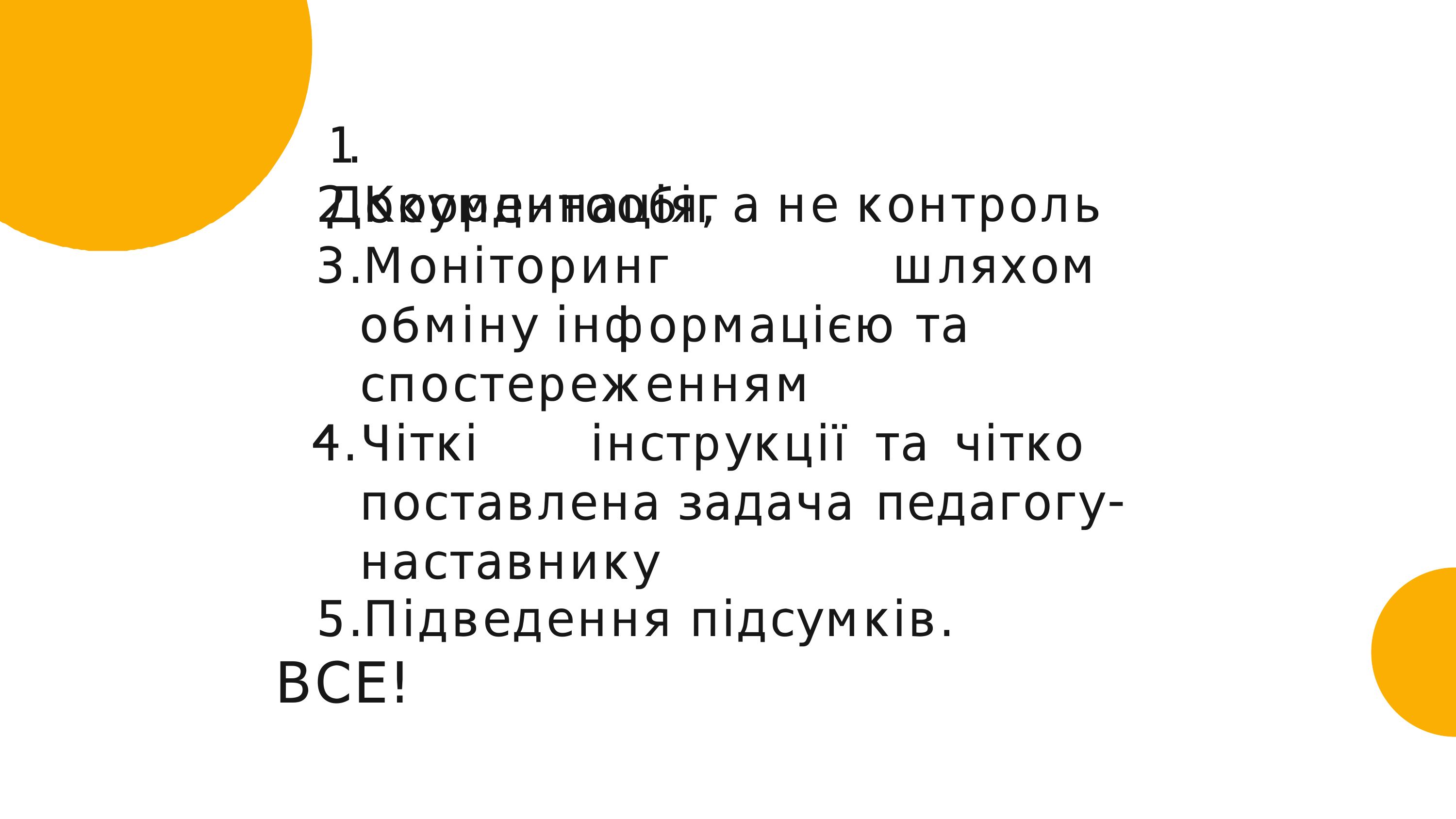

# 1. Документообіг
Координація, а не контроль
Моніторинг	шляхом	обміну інформацією та спостереженням
Чіткі	інструкції	та	чітко	поставлена задача педагогу-наставнику
Підведення підсумків.
ВСЕ!